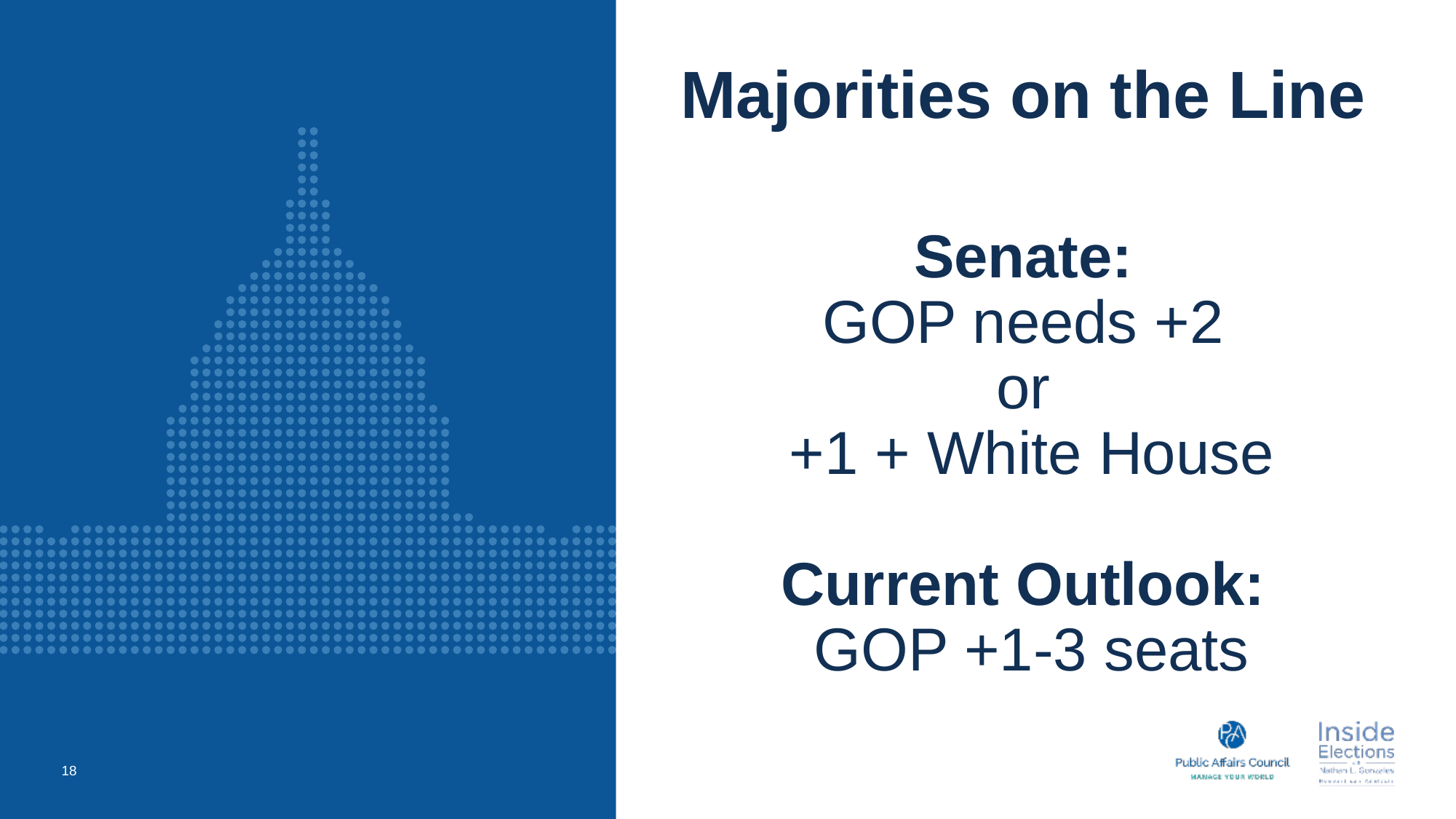

# Majorities on the Line

Senate:
GOP needs +2
or
+1 + White House

Current Outlook:
GOP +1-3 seats